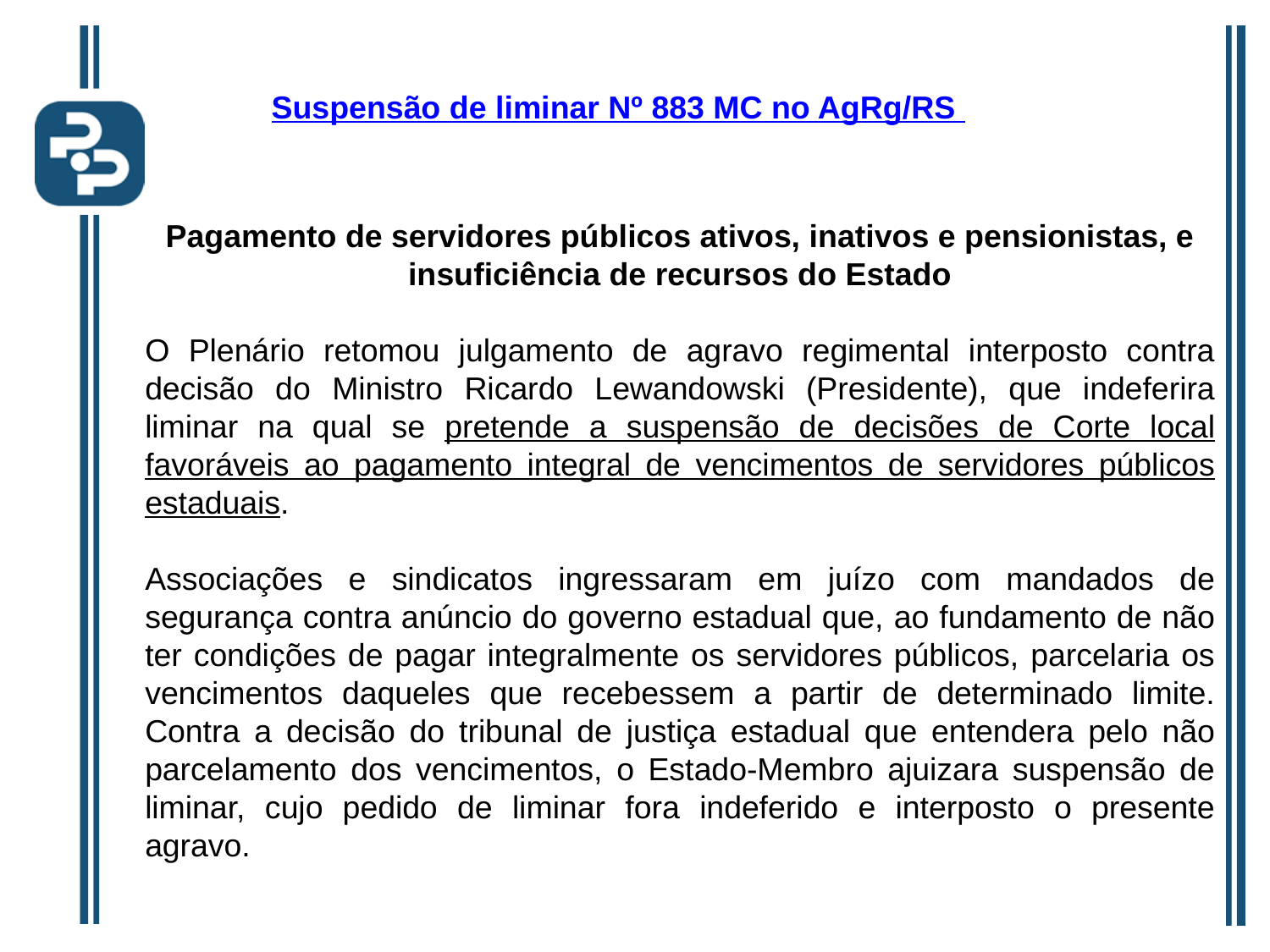

# Suspensão de liminar Nº 883 MC no AgRg/RS
Pagamento de servidores públicos ativos, inativos e pensionistas, e insuficiência de recursos do Estado

O Plenário retomou julgamento de agravo regimental interposto contra decisão do Ministro Ricardo Lewandowski (Presidente), que indeferira liminar na qual se pretende a suspensão de decisões de Corte local favoráveis ao pagamento integral de vencimentos de servidores públicos estaduais.

Associações e sindicatos ingressaram em juízo com mandados de segurança contra anúncio do governo estadual que, ao fundamento de não ter condições de pagar integralmente os servidores públicos, parcelaria os vencimentos daqueles que recebessem a partir de determinado limite. Contra a decisão do tribunal de justiça estadual que entendera pelo não parcelamento dos vencimentos, o Estado-Membro ajuizara suspensão de liminar, cujo pedido de liminar fora indeferido e interposto o presente agravo.